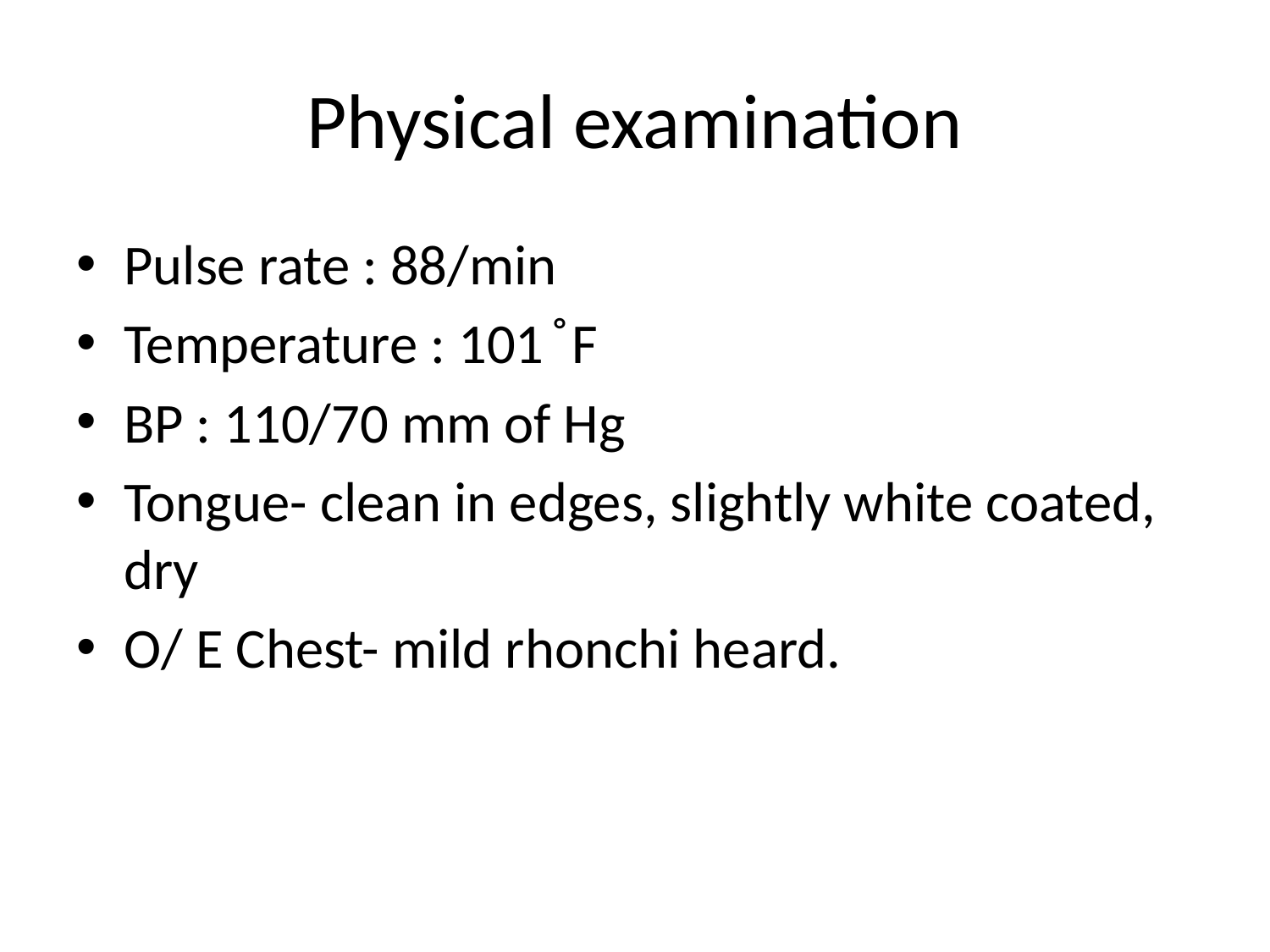

# Physical examination
Pulse rate : 88/min
Temperature : 101 ̊ F
BP : 110/70 mm of Hg
Tongue- clean in edges, slightly white coated, dry
O/ E Chest- mild rhonchi heard.